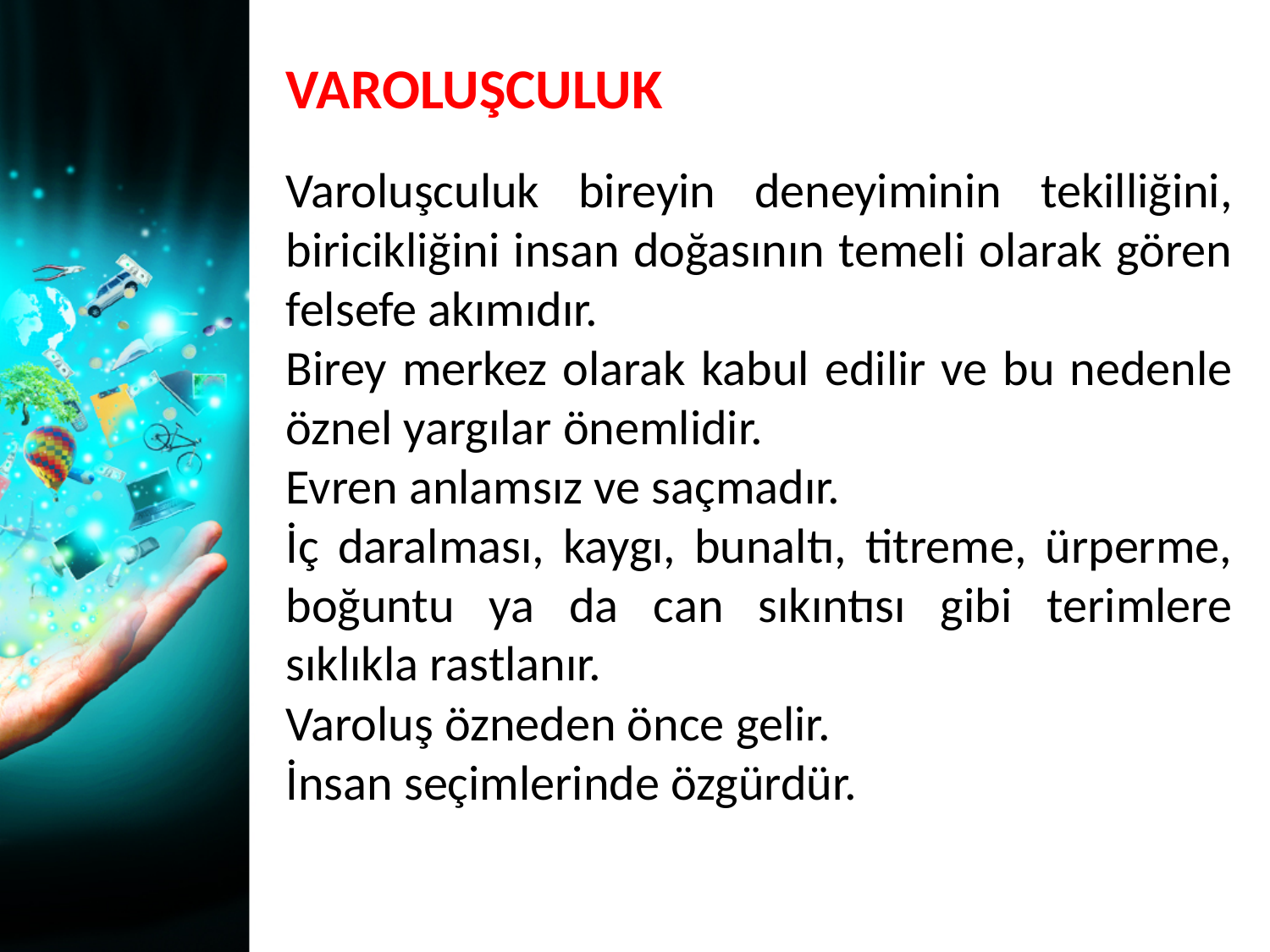

VAROLUŞCULUK

Varoluşculuk bireyin deneyiminin tekilliğini, biricikliğini insan doğasının temeli olarak gören felsefe akımıdır.
Birey merkez olarak kabul edilir ve bu nedenle öznel yargılar önemlidir.
Evren anlamsız ve saçmadır.
İç daralması, kaygı, bunaltı, titreme, ürperme, boğuntu ya da can sıkıntısı gibi terimlere sıklıkla rastlanır.
Varoluş özneden önce gelir.
İnsan seçimlerinde özgürdür.